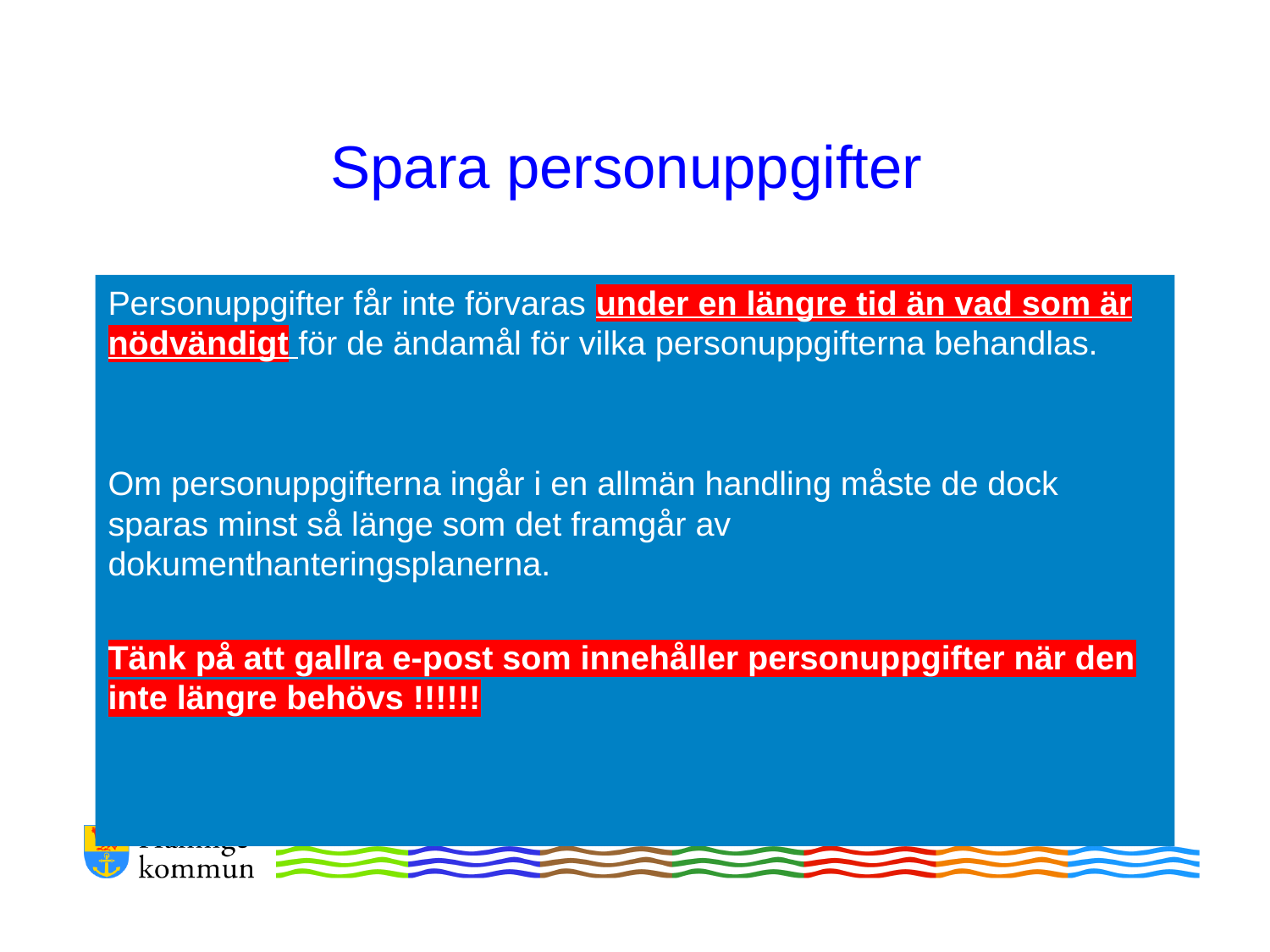

# Spara personuppgifter
Personuppgifter får inte förvaras under en längre tid än vad som är nödvändigt för de ändamål för vilka personuppgifterna behandlas.

Om personuppgifterna ingår i en allmän handling måste de dock sparas minst så länge som det framgår av dokumenthanteringsplanerna.

Tänk på att gallra e-post som innehåller personuppgifter när den inte längre behövs !!!!!!